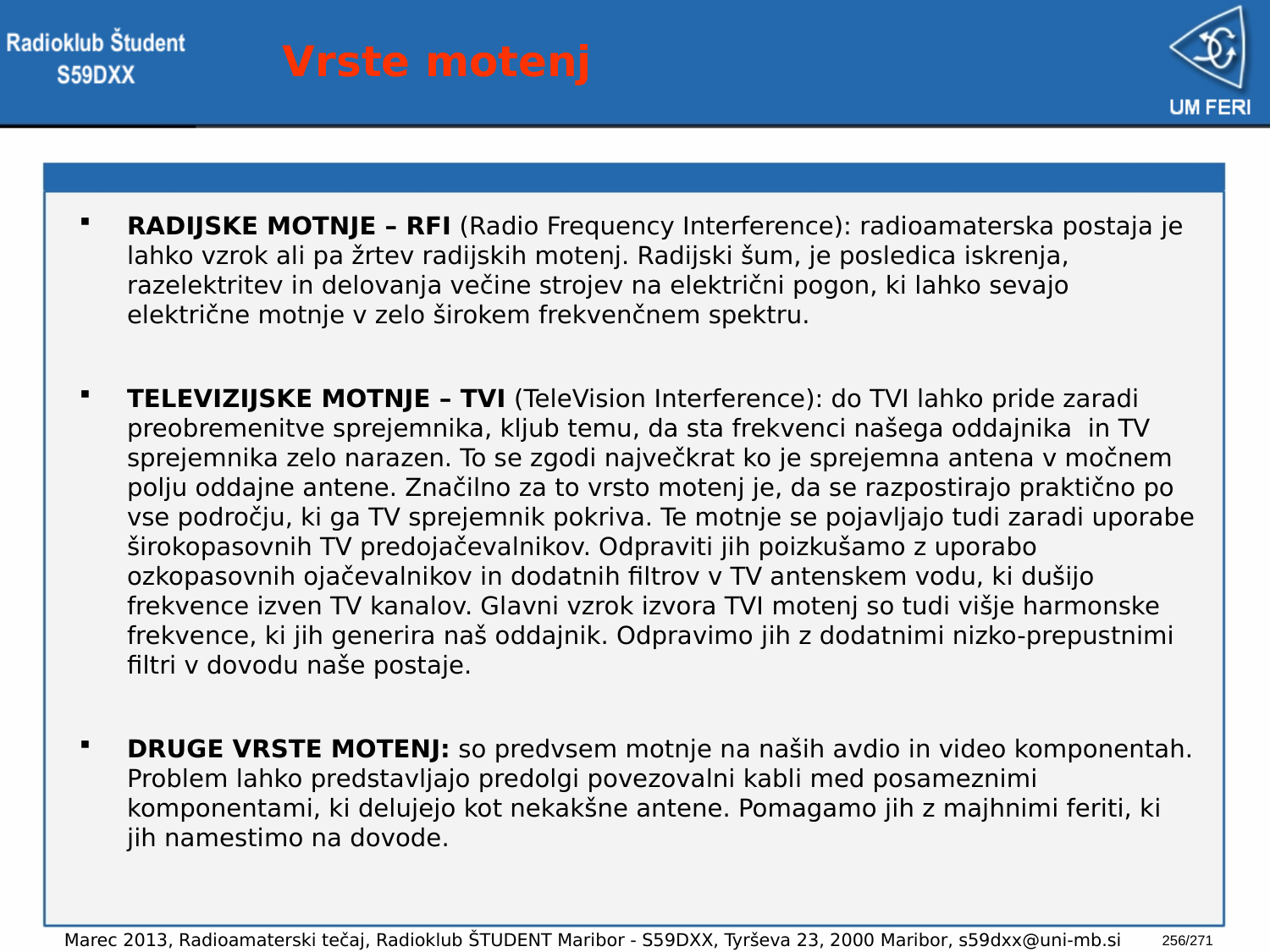

# Vrste motenj
RADIJSKE MOTNJE – RFI (Radio Frequency Interference): radioamaterska postaja je lahko vzrok ali pa žrtev radijskih motenj. Radijski šum, je posledica iskrenja, razelektritev in delovanja večine strojev na električni pogon, ki lahko sevajo električne motnje v zelo širokem frekvenčnem spektru.

TELEVIZIJSKE MOTNJE – TVI (TeleVision Interference): do TVI lahko pride zaradi preobremenitve sprejemnika, kljub temu, da sta frekvenci našega oddajnika  in TV sprejemnika zelo narazen. To se zgodi največkrat ko je sprejemna antena v močnem polju oddajne antene. Značilno za to vrsto motenj je, da se razpostirajo praktično po vse področju, ki ga TV sprejemnik pokriva. Te motnje se pojavljajo tudi zaradi uporabe širokopasovnih TV predojačevalnikov. Odpraviti jih poizkušamo z uporabo ozkopasovnih ojačevalnikov in dodatnih filtrov v TV antenskem vodu, ki dušijo frekvence izven TV kanalov. Glavni vzrok izvora TVI motenj so tudi višje harmonske frekvence, ki jih generira naš oddajnik. Odpravimo jih z dodatnimi nizko-prepustnimi filtri v dovodu naše postaje.

DRUGE VRSTE MOTENJ: so predvsem motnje na naših avdio in video komponentah. Problem lahko predstavljajo predolgi povezovalni kabli med posameznimi komponentami, ki delujejo kot nekakšne antene. Pomagamo jih z majhnimi feriti, ki jih namestimo na dovode.